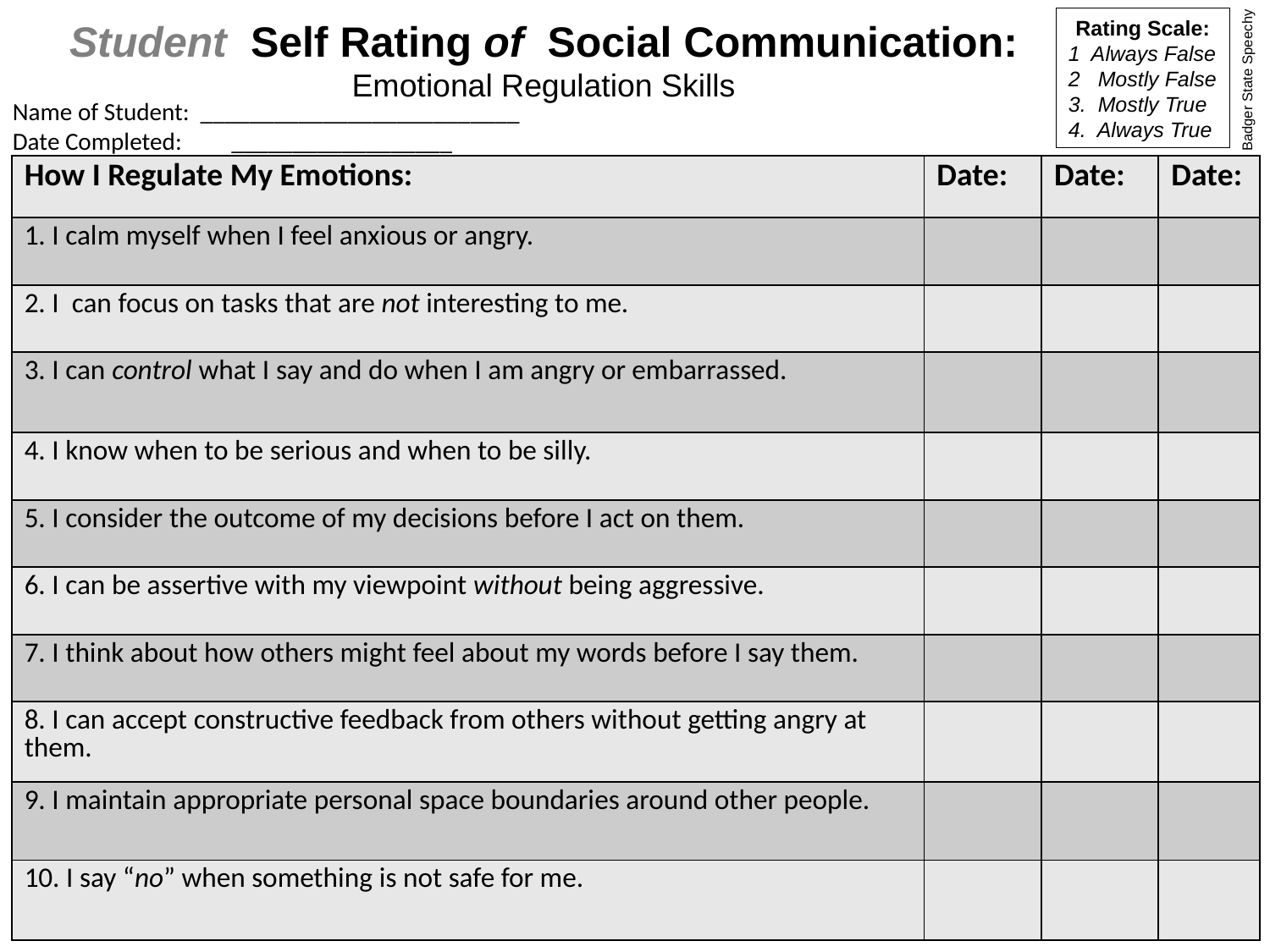

Student  Self Rating of  Social Communication:
Emotional Regulation Skills
Rating Scale:
1  Always False
2   Mostly False
3.  Mostly True
4.  Always True
Badger State Speechy
Name of Student:  __________________________
Date Completed:         __________________
| How I Regulate My Emotions: | Date: | Date: | Date: |
| --- | --- | --- | --- |
| 1. I calm myself when I feel anxious or angry. |  |  |  |
| 2. I can focus on tasks that are not interesting to me. |  |  |  |
| 3. I can control what I say and do when I am angry or embarrassed. |  |  |  |
| 4. I know when to be serious and when to be silly. |  |  |  |
| 5. I consider the outcome of my decisions before I act on them. |  |  |  |
| 6. I can be assertive with my viewpoint without being aggressive. |  |  |  |
| 7. I think about how others might feel about my words before I say them. |  |  |  |
| 8. I can accept constructive feedback from others without getting angry at them. |  |  |  |
| 9. I maintain appropriate personal space boundaries around other people. |  |  |  |
| 10. I say “no” when something is not safe for me. |  |  |  |